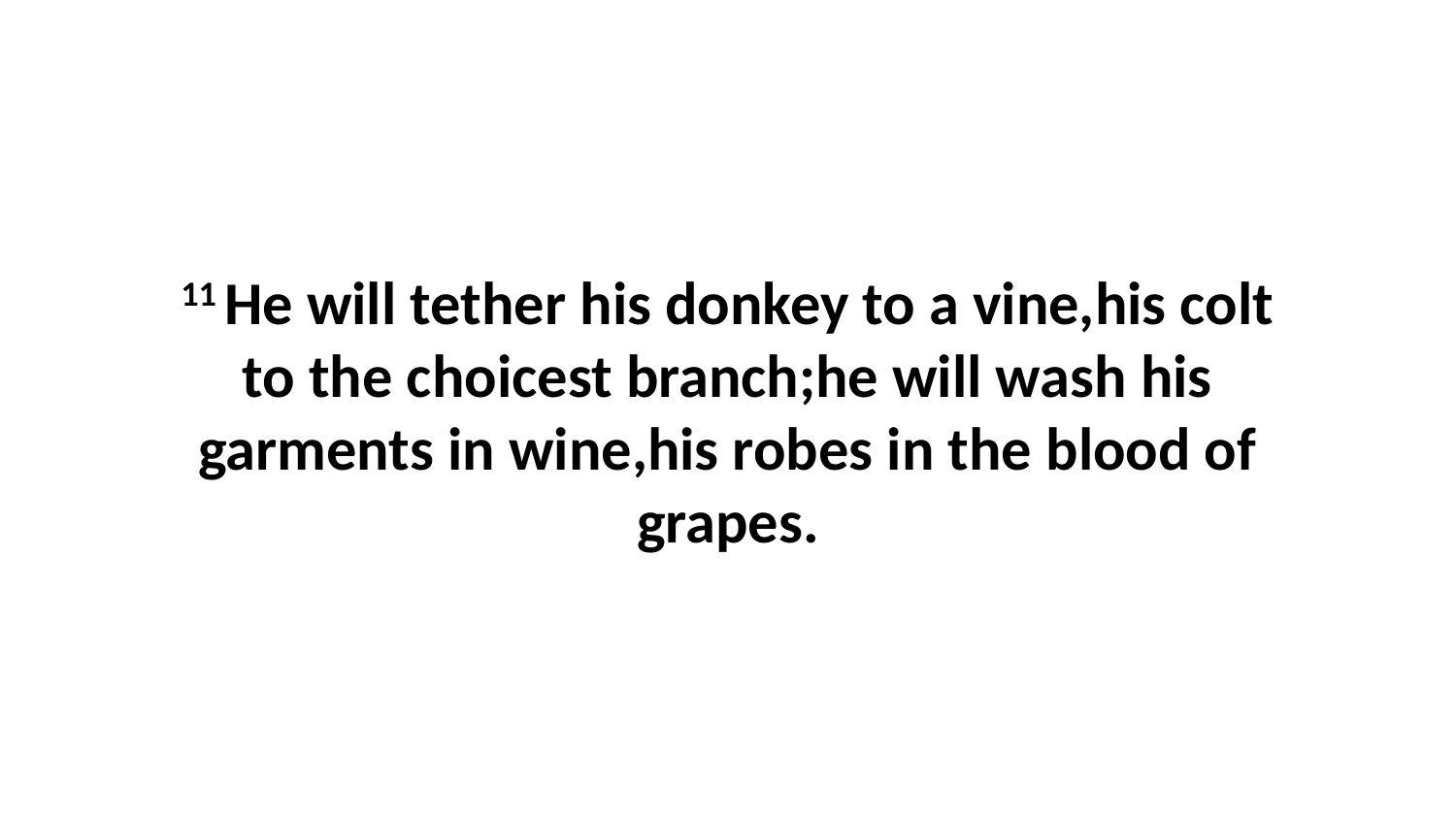

11 He will tether his donkey to a vine,his colt to the choicest branch;he will wash his garments in wine,his robes in the blood of grapes.